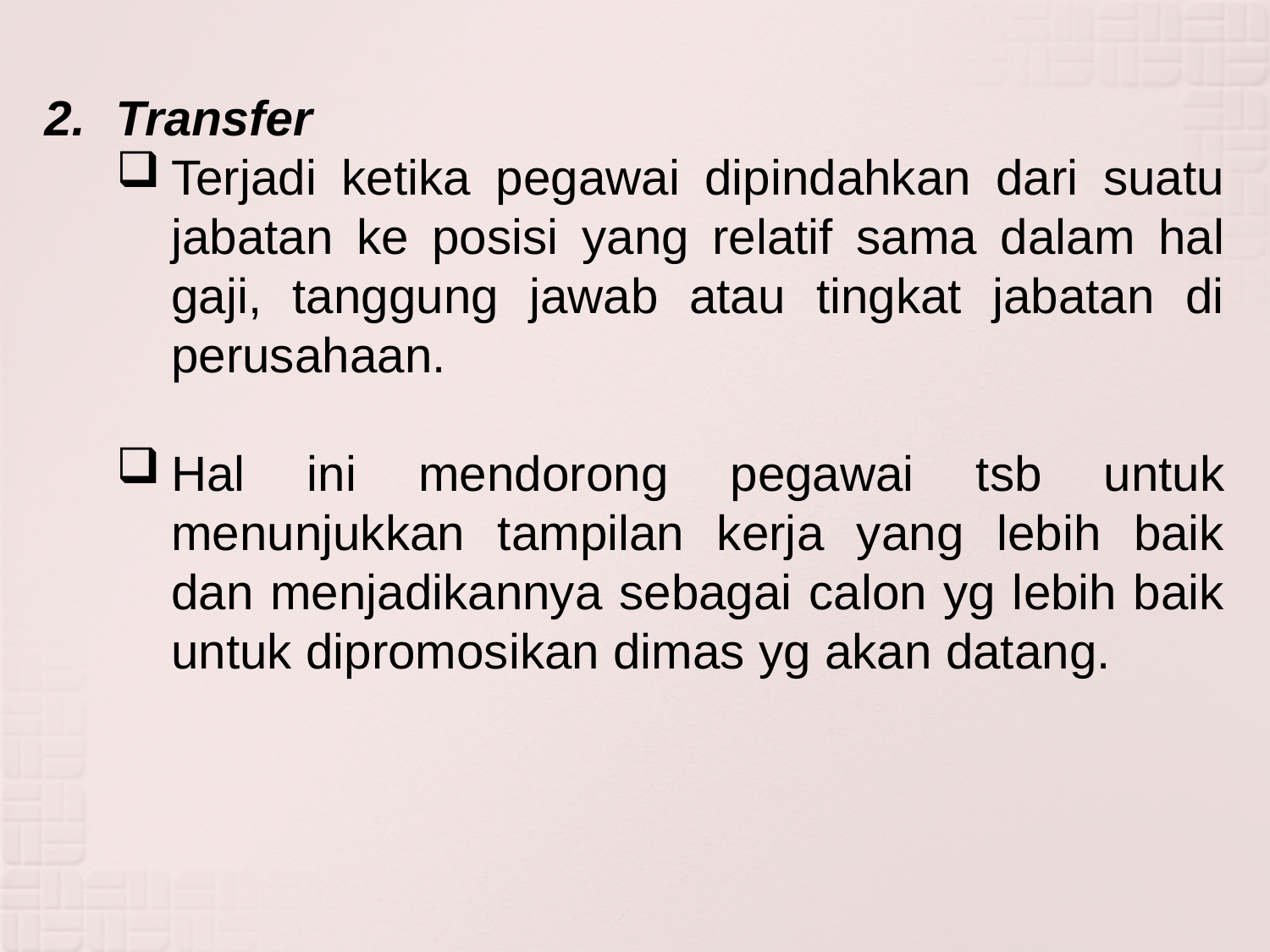

Transfer
Terjadi ketika pegawai dipindahkan dari suatu jabatan ke posisi yang relatif sama dalam hal gaji, tanggung jawab atau tingkat jabatan di perusahaan.

Hal ini mendorong pegawai tsb untuk menunjukkan tampilan kerja yang lebih baik dan menjadikannya sebagai calon yg lebih baik untuk dipromosikan dimas yg akan datang.